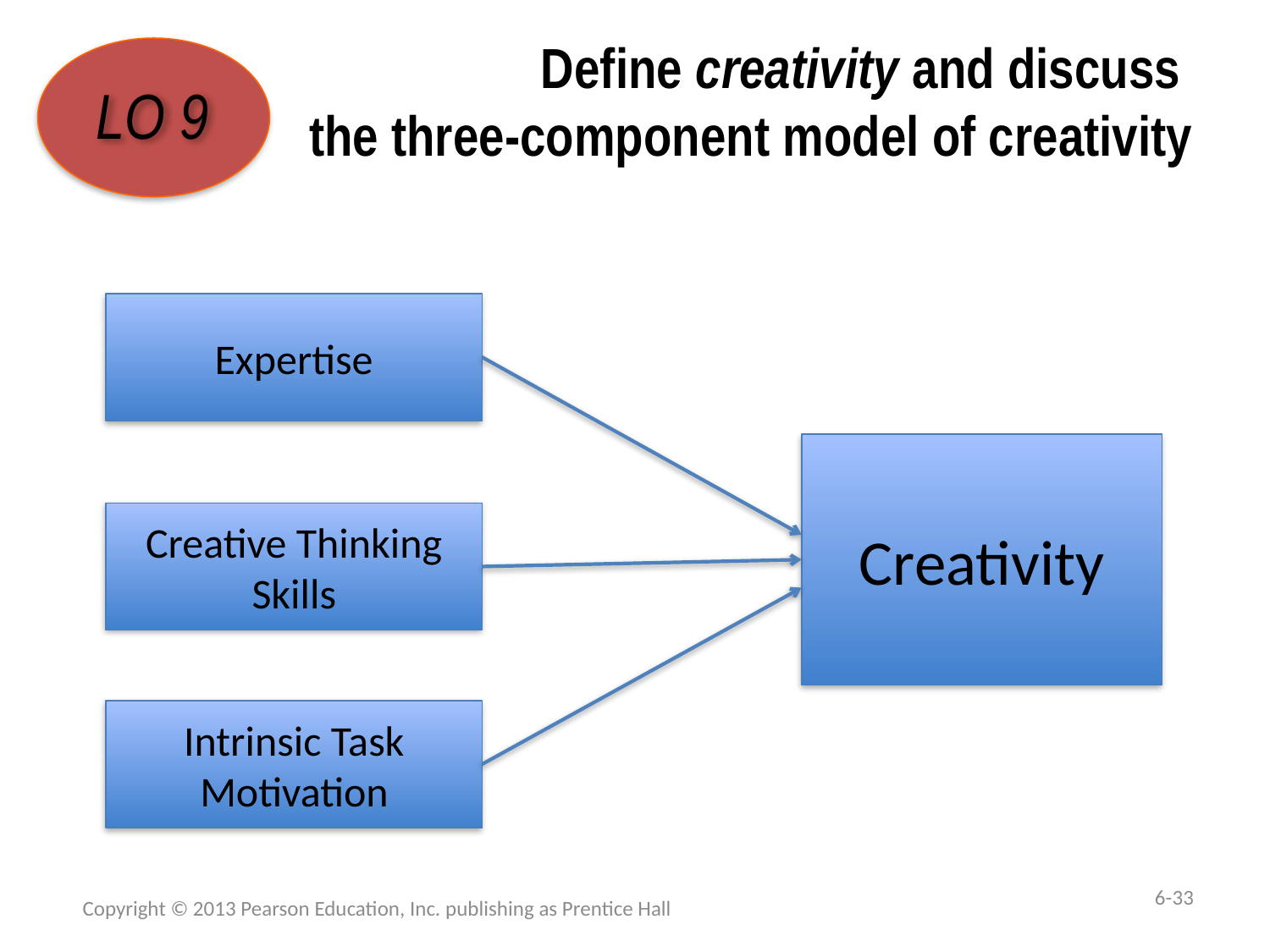

# Define creativity and discuss the three-component model of creativity

LO 9
Expertise
Creativity
Creative Thinking Skills
Intrinsic Task Motivation
6-33
Copyright © 2013 Pearson Education, Inc. publishing as Prentice Hall